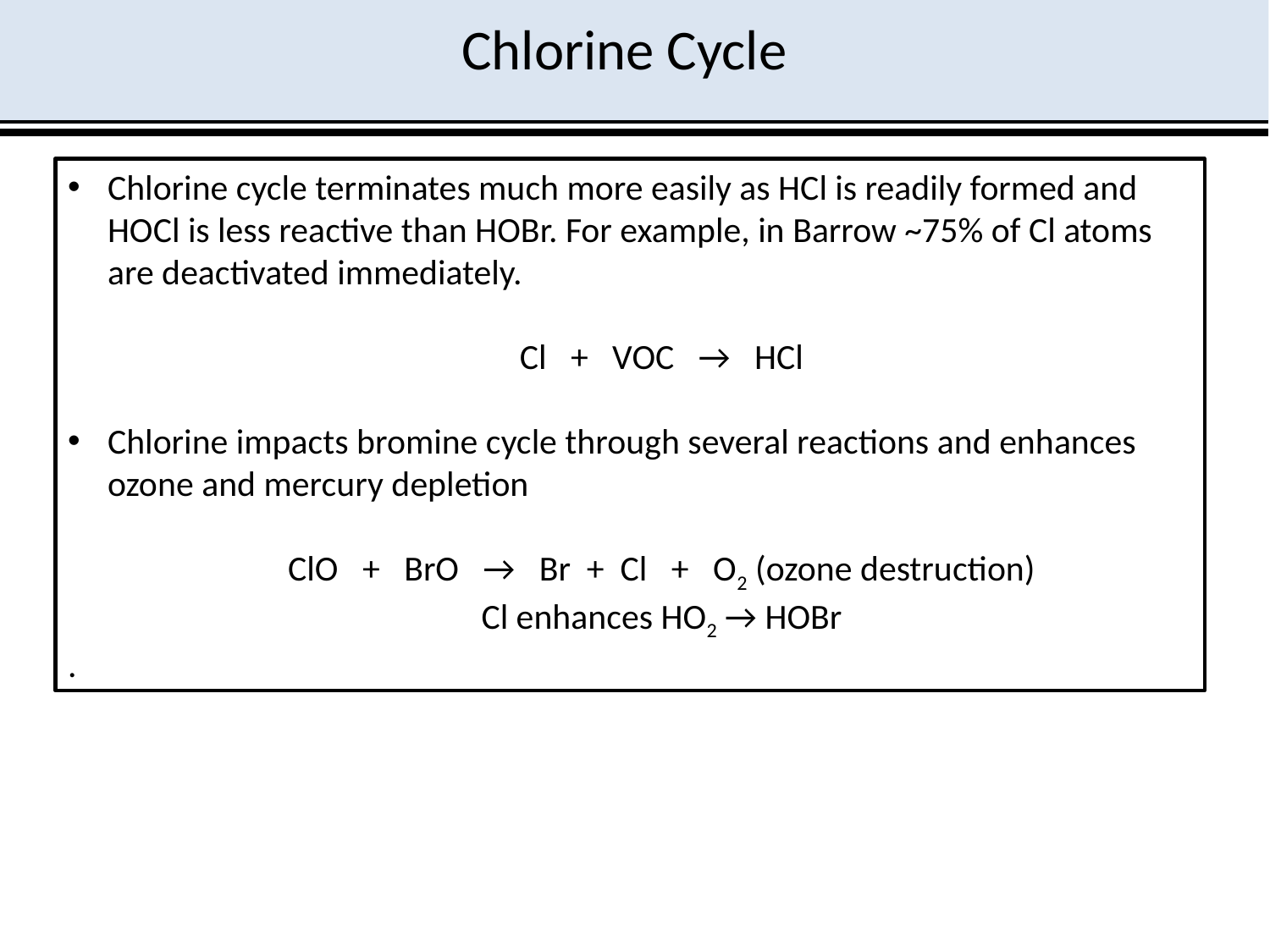

Chlorine Cycle

Chlorine cycle terminates much more easily as HCl is readily formed and HOCl is less reactive than HOBr. For example, in Barrow ~75% of Cl atoms are deactivated immediately.

Cl   +   VOC   →   HCl

Chlorine impacts bromine cycle through several reactions and enhances ozone and mercury depletion

ClO   +   BrO   →   Br  +  Cl   +   O2 (ozone destruction)
Cl enhances HO2 → HOBr
.